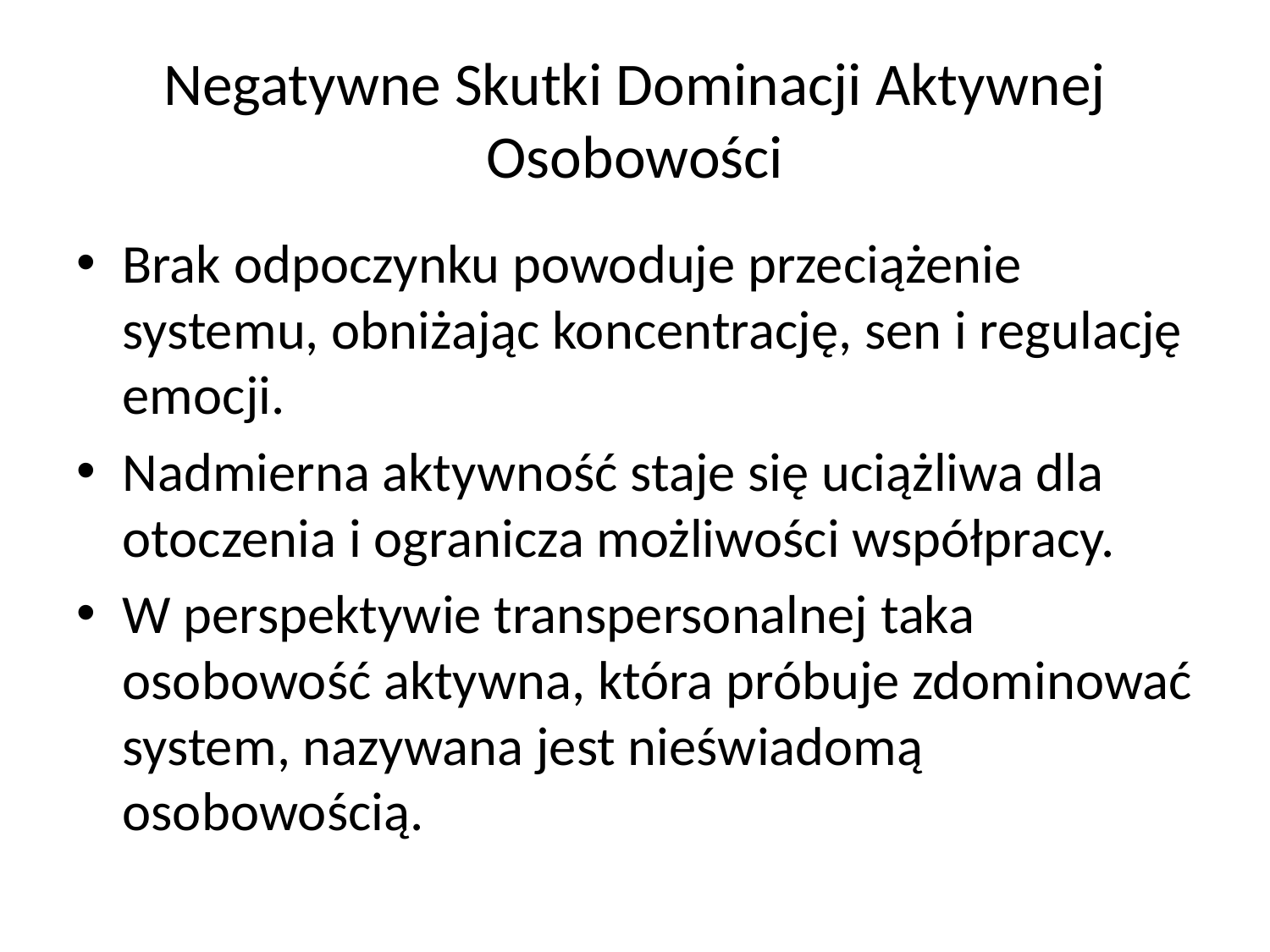

# Negatywne Skutki Dominacji Aktywnej Osobowości
Brak odpoczynku powoduje przeciążenie systemu, obniżając koncentrację, sen i regulację emocji.
Nadmierna aktywność staje się uciążliwa dla otoczenia i ogranicza możliwości współpracy.
W perspektywie transpersonalnej taka osobowość aktywna, która próbuje zdominować system, nazywana jest nieświadomą osobowością.